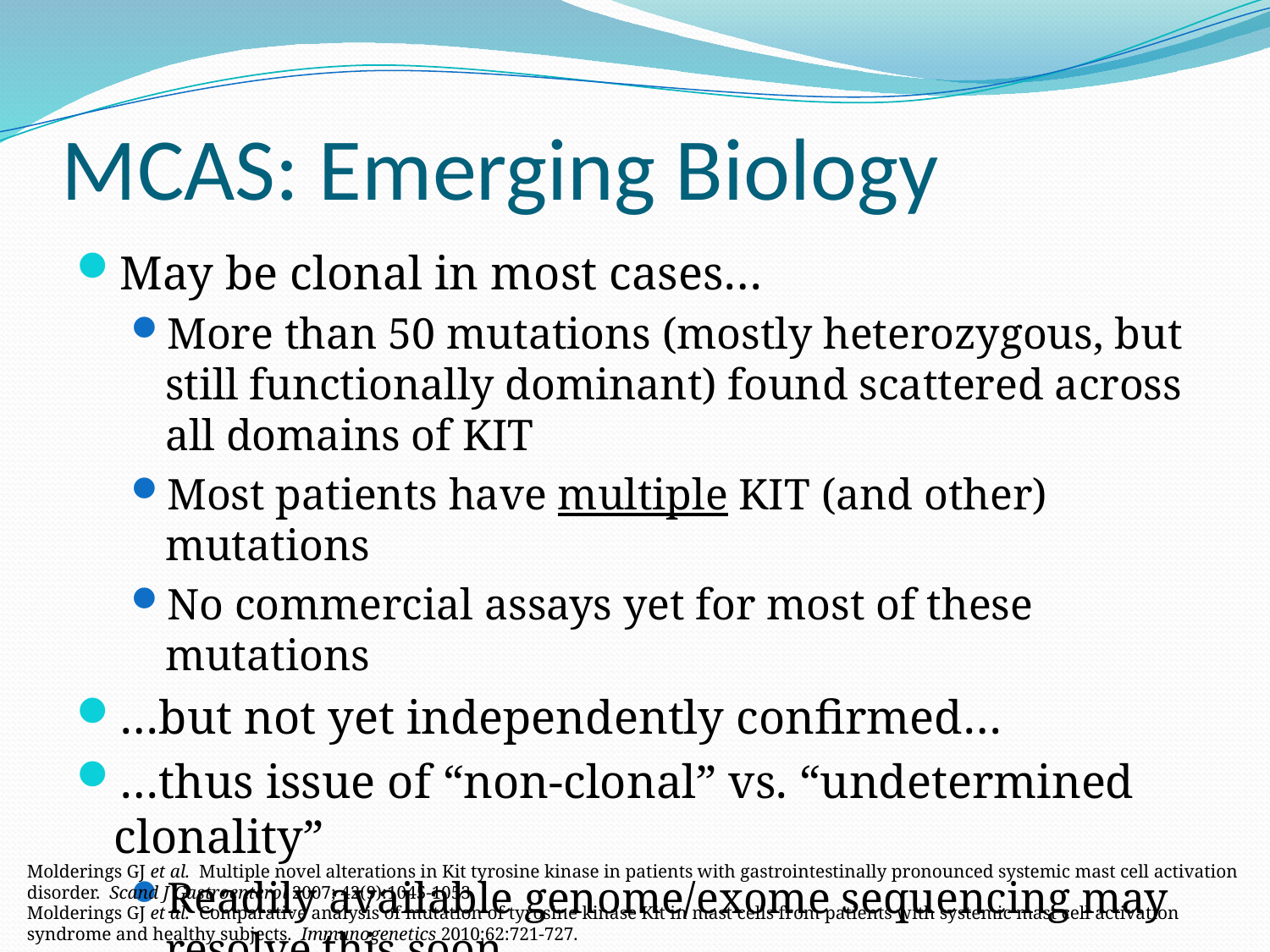

# MCAS: Emerging Biology
May be clonal in most cases…
More than 50 mutations (mostly heterozygous, but still functionally dominant) found scattered across all domains of KIT
Most patients have multiple KIT (and other) mutations
No commercial assays yet for most of these mutations
…but not yet independently confirmed…
…thus issue of “non-clonal” vs. “undetermined clonality”
Readily available genome/exome sequencing may resolve this soon
Molderings GJ et al.  Multiple novel alterations in Kit tyrosine kinase in patients with gastrointestinally pronounced systemic mast cell activation disorder.  Scand J Gastroenterol 2007; 42(9):1045-1053.
Molderings GJ et al.  Comparative analysis of mutation of tyrosine kinase Kit in mast cells from patients with systemic mast cell activation syndrome and healthy subjects.  Immunogenetics 2010;62:721-727.